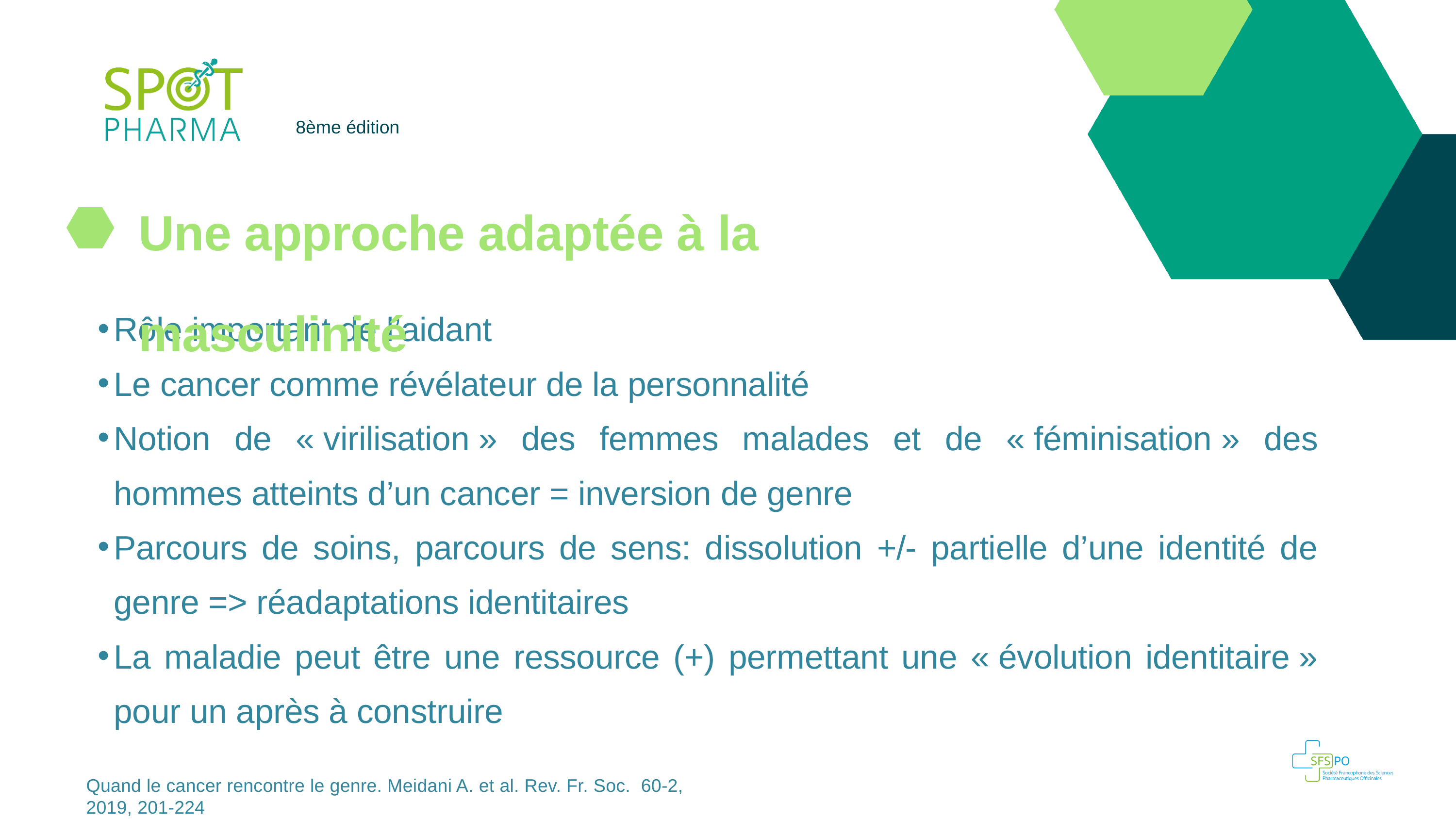

8ème édition
Une approche adaptée à la masculinité

Rôle important de l’aidant
Le cancer comme révélateur de la personnalité
Notion de « virilisation » des femmes malades et de « féminisation » des hommes atteints d’un cancer = inversion de genre
Parcours de soins, parcours de sens: dissolution +/- partielle d’une identité de genre => réadaptations identitaires
La maladie peut être une ressource (+) permettant une « évolution identitaire » pour un après à construire

Quand le cancer rencontre le genre. Meidani A. et al. Rev. Fr. Soc.  60-2, 2019, 201-224